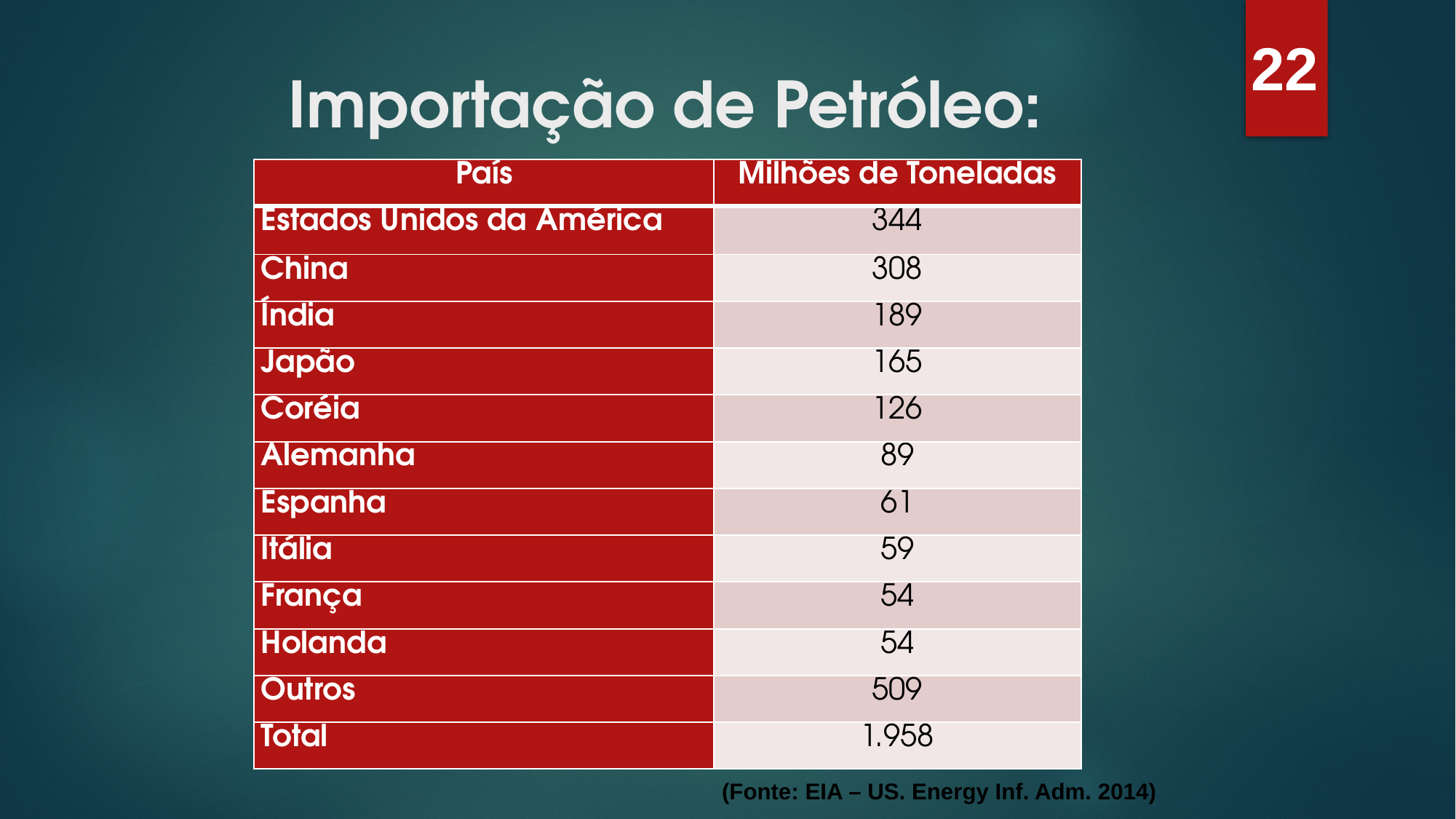

22
# Importação de Petróleo:
| País | Milhões de Toneladas |
| --- | --- |
| Estados Unidos da América | 344 |
| China | 308 |
| Índia | 189 |
| Japão | 165 |
| Coréia | 126 |
| Alemanha | 89 |
| Espanha | 61 |
| Itália | 59 |
| França | 54 |
| Holanda | 54 |
| Outros | 509 |
| Total | 1.958 |
(Fonte: EIA – US. Energy Inf. Adm. 2014)